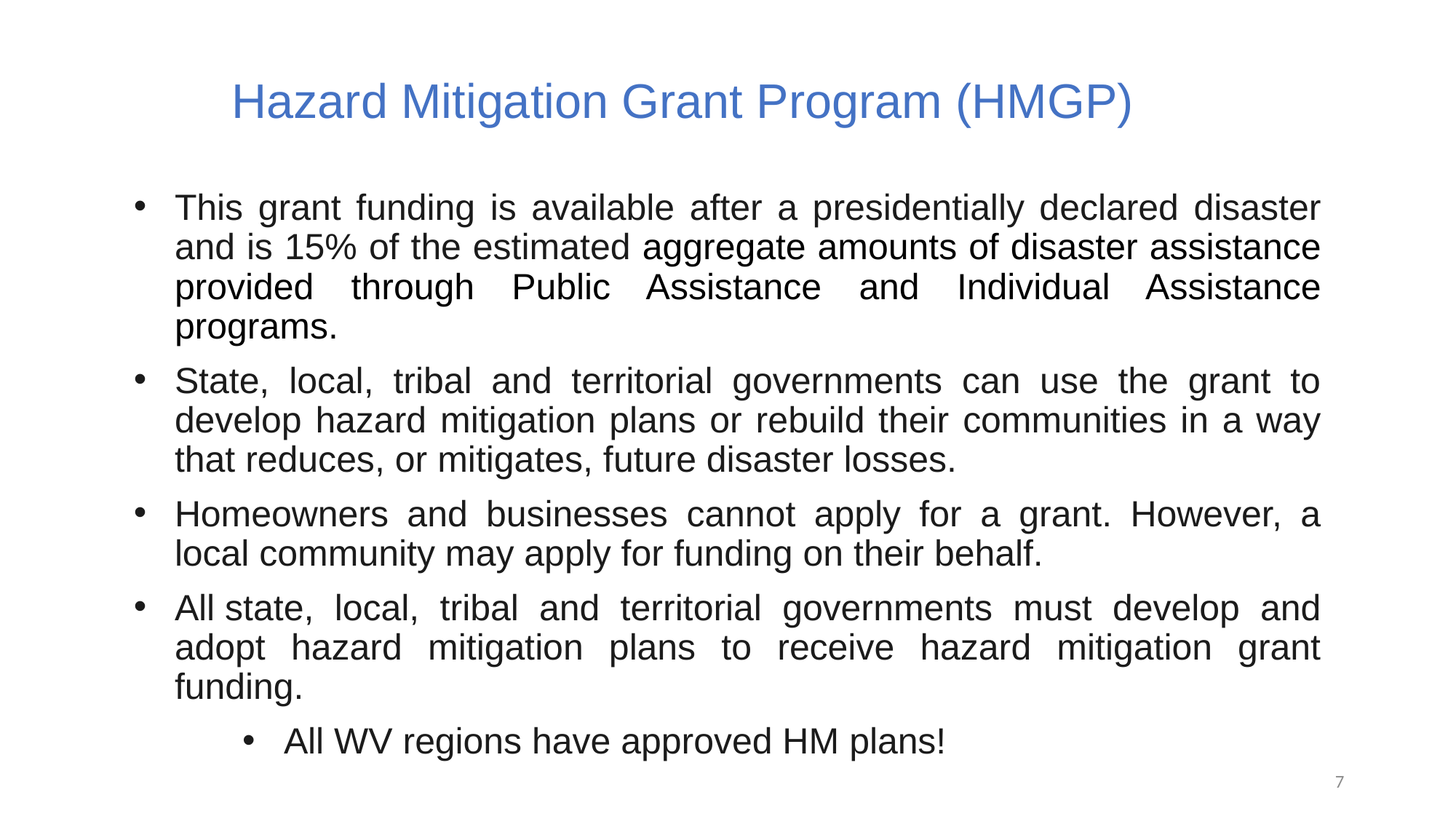

Hazard Mitigation Grant Program (HMGP)
This grant funding is available after a presidentially declared disaster and is 15% of the estimated aggregate amounts of disaster assistance provided through Public Assistance and Individual Assistance programs.
State, local, tribal and territorial governments can use the grant to develop hazard mitigation plans or rebuild their communities in a way that reduces, or mitigates, future disaster losses.
Homeowners and businesses cannot apply for a grant. However, a local community may apply for funding on their behalf.
All state, local, tribal and territorial governments must develop and adopt hazard mitigation plans to receive hazard mitigation grant funding.
All WV regions have approved HM plans!
7